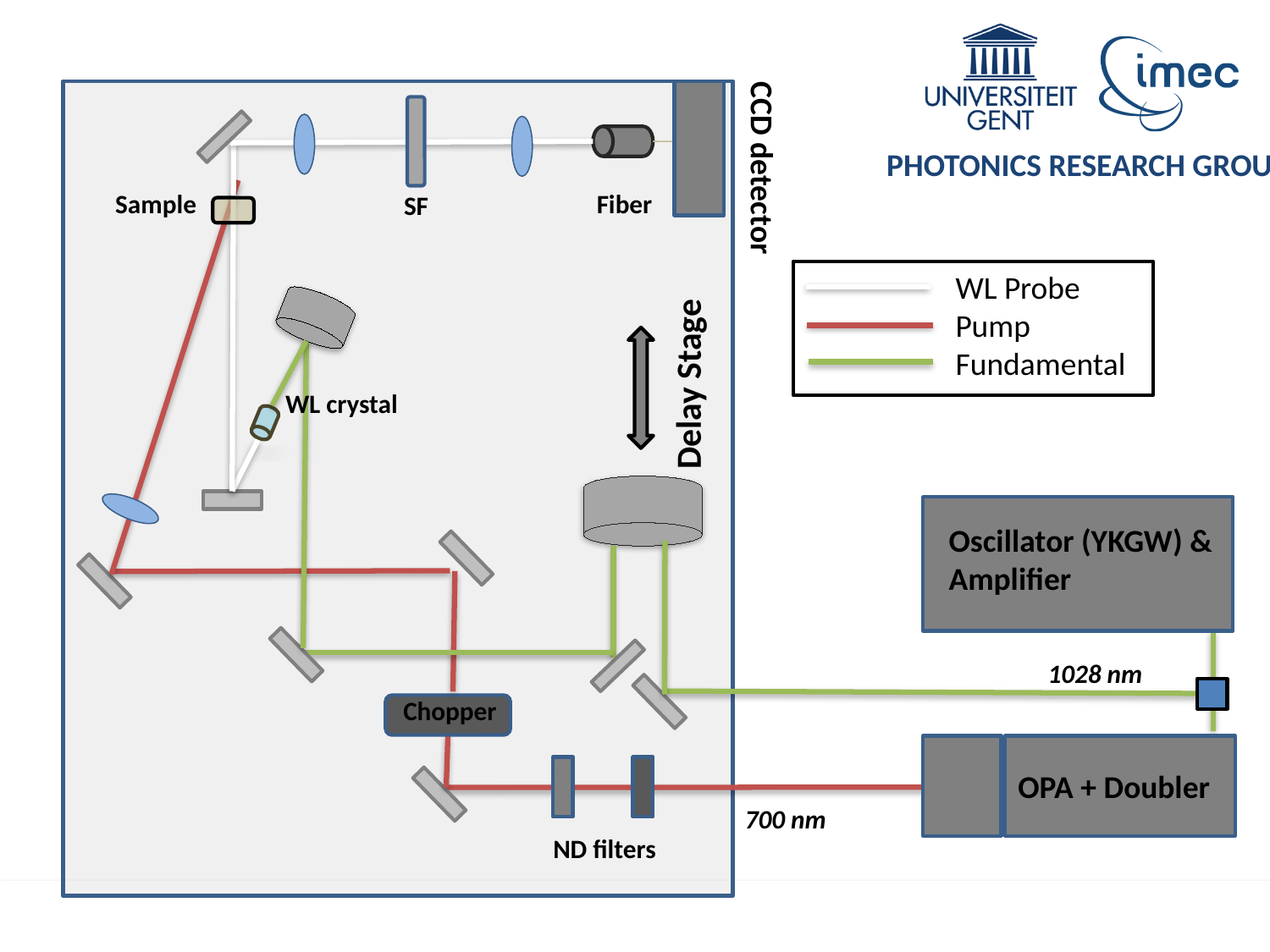

Sample
Fiber
SF

CCD detector
WL Probe
Pump
Fundamental

Delay Stage
WL crystal

Oscillator (YKGW) & Amplifier

1028 nm

Chopper

OPA + Doubler

700 nm
ND filters